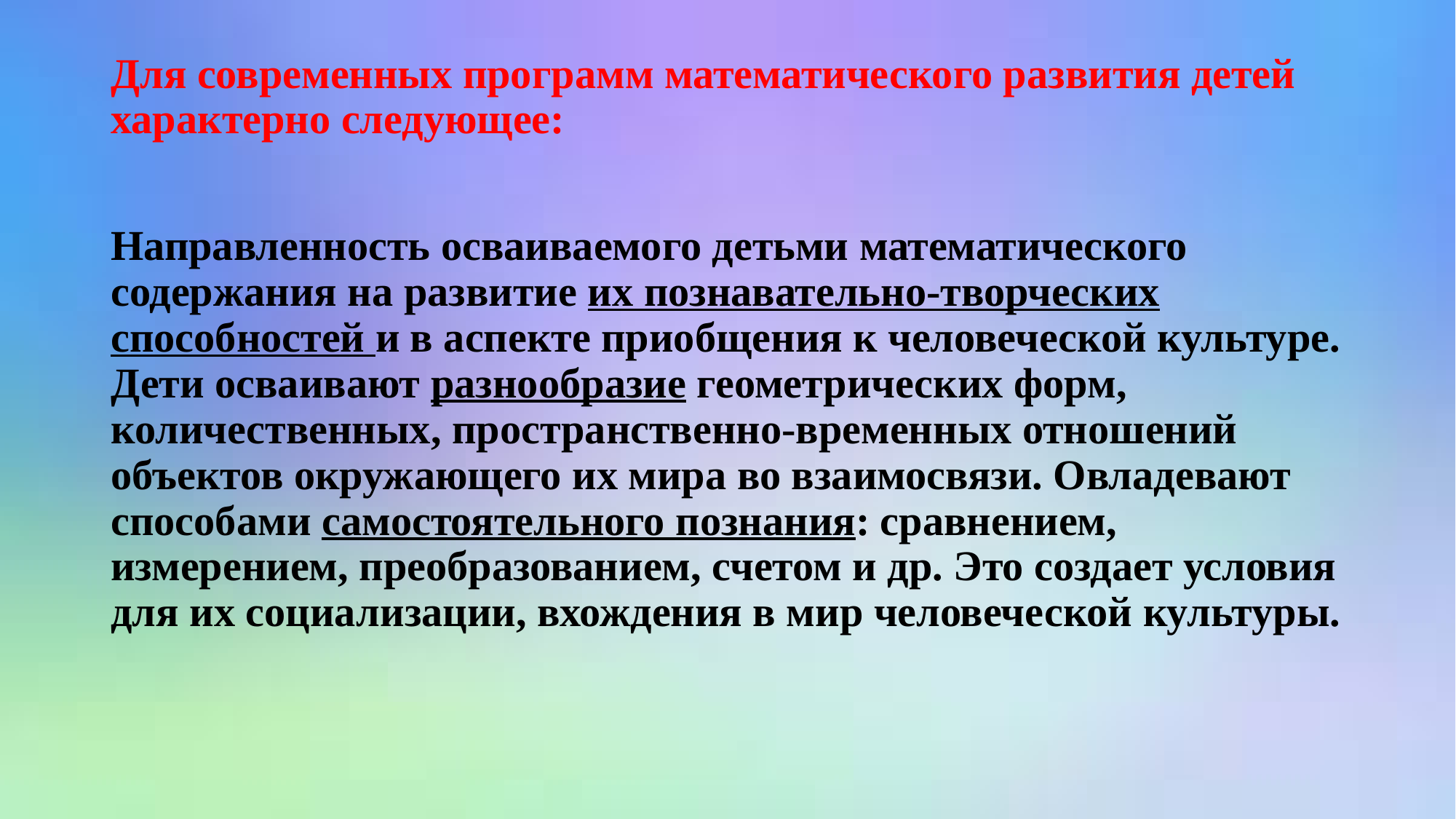

# Для современных программ математического развития детей характерно следующее:
Направленность осваиваемого детьми математического содержания на развитие их познавательно-творческих способностей и в аспекте приобщения к человеческой культуре. Дети осваивают разнообразие геометрических форм, количественных, пространственно-временных отношений объектов окружающего их мира во взаимосвязи. Овладевают способами самостоятельного познания: сравнением, измерением, преобразованием, счетом и др. Это создает условия для их социализации, вхождения в мир человеческой культуры.